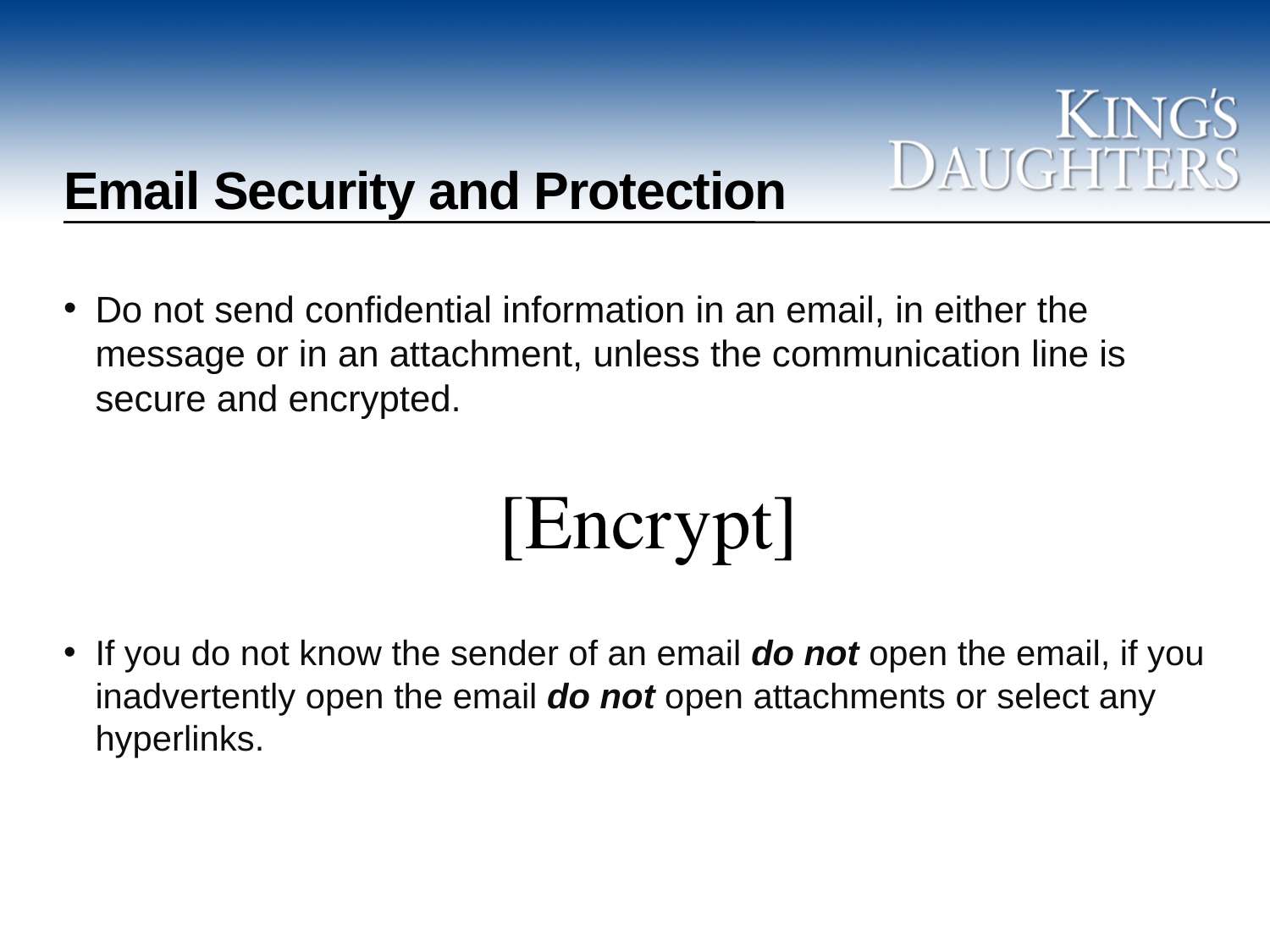

# Email Security and Protection
Do not send confidential information in an email, in either the message or in an attachment, unless the communication line is secure and encrypted.

If you do not know the sender of an email do not open the email, if you inadvertently open the email do not open attachments or select any hyperlinks.
[Encrypt]